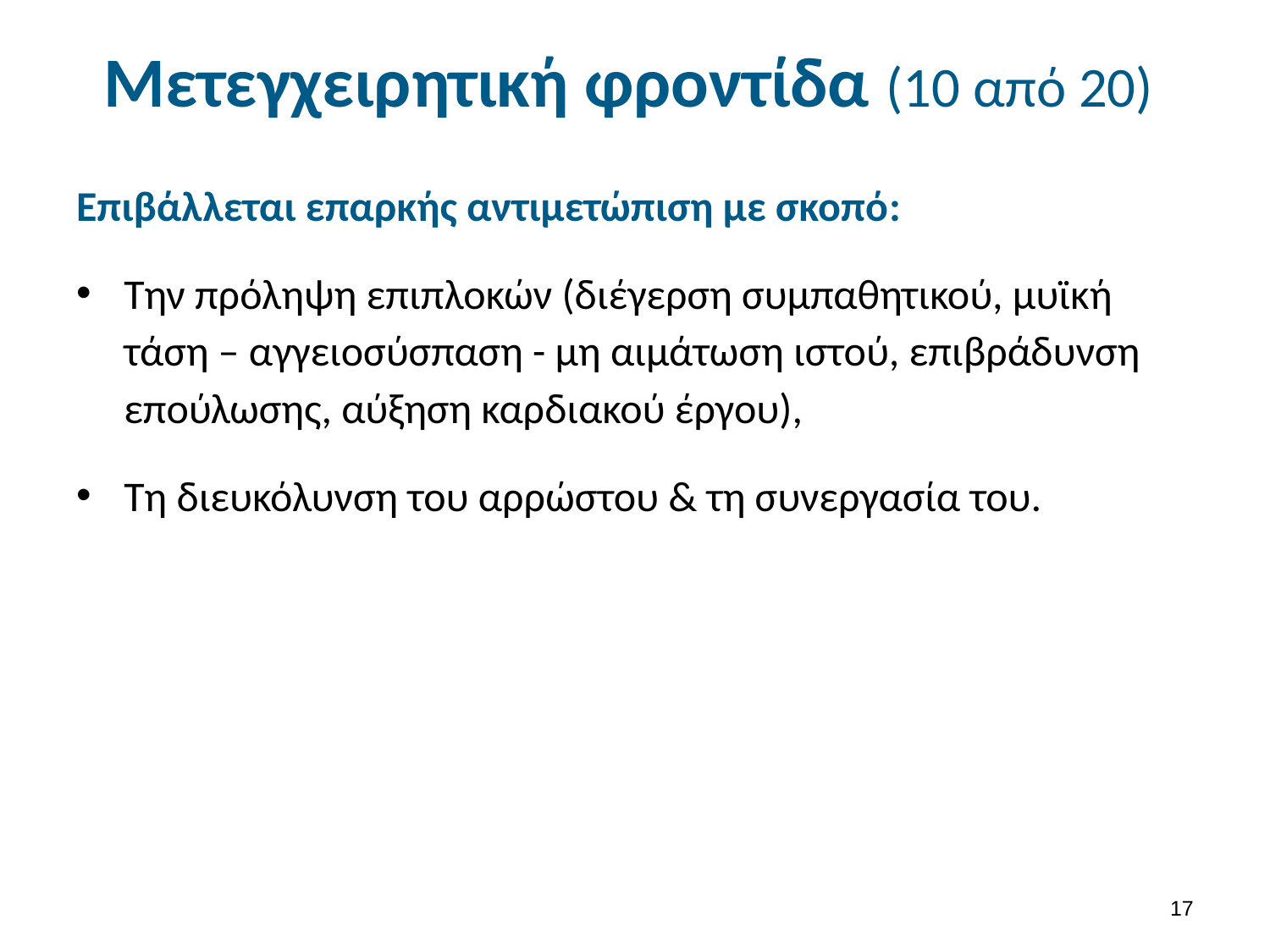

# Μετεγχειρητική φροντίδα (10 από 20)
Επιβάλλεται επαρκής αντιμετώπιση με σκοπό:
Την πρόληψη επιπλοκών (διέγερση συμπαθητικού, μυϊκή τάση – αγγειοσύσπαση - μη αιμάτωση ιστού, επιβράδυνση επούλωσης, αύξηση καρδιακού έργου),
Τη διευκόλυνση του αρρώστου & τη συνεργασία του.
17